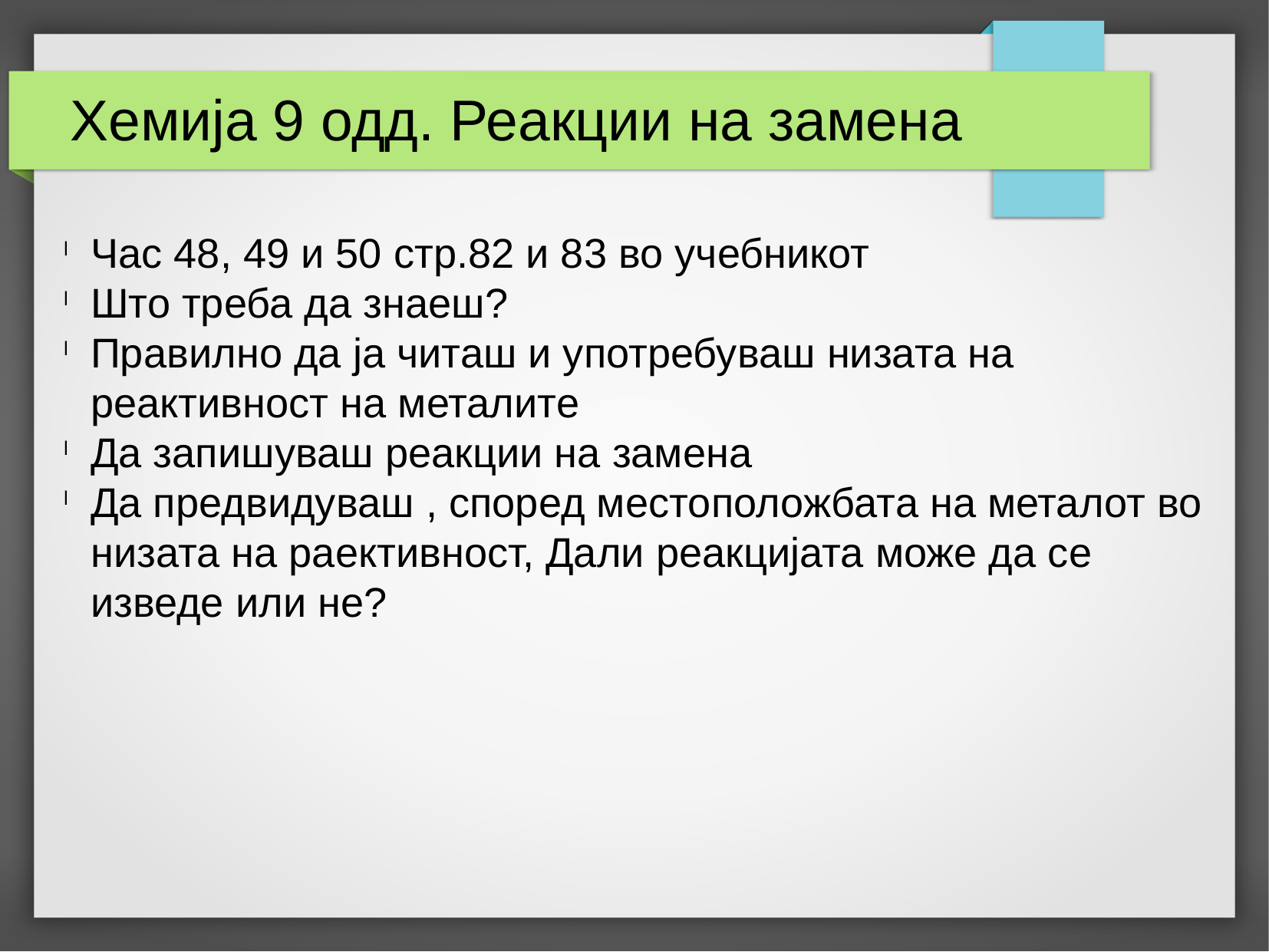

Хемија 9 одд. Реакции на замена
Час 48, 49 и 50 стр.82 и 83 во учебникот
Што треба да знаеш?
Правилно да ја читаш и употребуваш низата на реактивност на металите
Да запишуваш реакции на замена
Да предвидуваш , според местоположбата на металот во низата на раективност, Дали реакцијата може да се изведе или не?